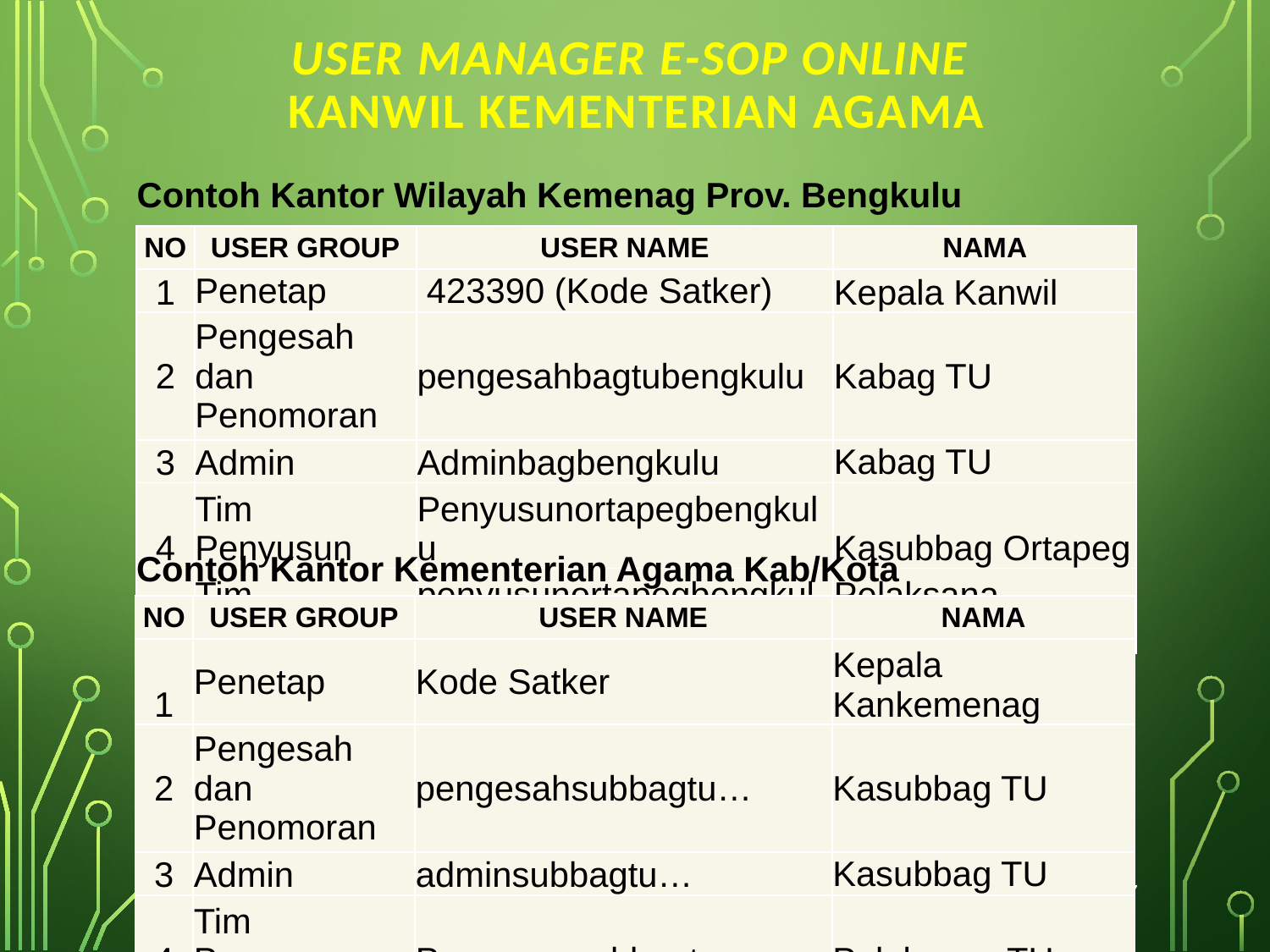

# User manager E-SOP Online kanwil Kementerian Agama
Contoh Kantor Wilayah Kemenag Prov. Bengkulu
| NO | USER GROUP | USER NAME | NAMA |
| --- | --- | --- | --- |
| 1 | Penetap | 423390 (Kode Satker) | Kepala Kanwil |
| 2 | Pengesah dan Penomoran | pengesahbagtubengkulu | Kabag TU |
| 3 | Admin | Adminbagbengkulu | Kabag TU |
| 4 | Tim Penyusun | Penyusunortapegbengkulu | Kasubbag Ortapeg |
| 5 | Tim Penyusun | penyusunortapegbengkulu2 | Pelaksana Ortapeg |
Contoh Kantor Kementerian Agama Kab/Kota
| NO | USER GROUP | USER NAME | NAMA |
| --- | --- | --- | --- |
| 1 | Penetap | Kode Satker | Kepala Kankemenag |
| 2 | Pengesah dan Penomoran | pengesahsubbagtu… | Kasubbag TU |
| 3 | Admin | adminsubbagtu… | Kasubbag TU |
| 4 | Tim Penyusun | Penyusunsubbagtu… | Pelaksana TU |
| 5 | Tim Penyusun | Penyusunsubbagtu… | Pelaksana TU 2 |
7